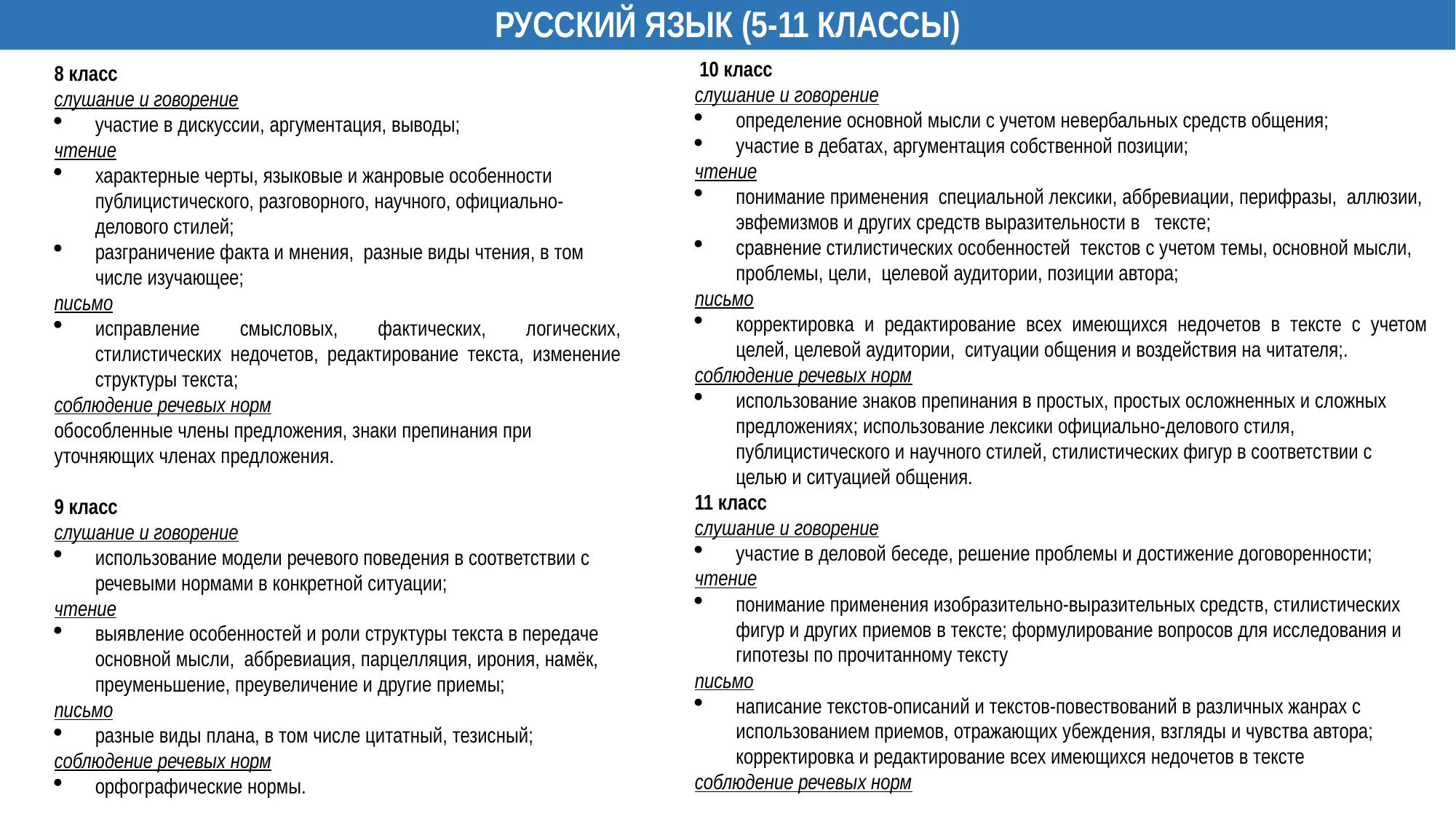

РУССКИЙ ЯЗЫК (5-11 КЛАССЫ)

8 класс
слушание и говорение
участие в дискуссии, аргументация, выводы;
чтение
характерные черты, языковые и жанровые особенности публицистического, разговорного, научного, официально-делового стилей;
разграничение факта и мнения,  разные виды чтения, в том числе изучающее;
письмо
исправление смысловых, фактических, логических, стилистических недочетов, редактирование текста, изменение структуры текста;
соблюдение речевых норм
обособленные члены предложения, знаки препинания при уточняющих членах предложения.

9 класс
слушание и говорение
использование модели речевого поведения в соответствии с речевыми нормами в конкретной ситуации;
чтение
выявление особенностей и роли структуры текста в передаче основной мысли,  аббревиация, парцелляция, ирония, намёк, преуменьшение, преувеличение и другие приемы;
письмо
разные виды плана, в том числе цитатный, тезисный;
соблюдение речевых норм
орфографические нормы.

 10 класс
слушание и говорение
определение основной мысли с учетом невербальных средств общения;
участие в дебатах, аргументация собственной позиции;
чтение
понимание применения  специальной лексики, аббревиации, перифразы,  аллюзии, эвфемизмов и других средств выразительности в   тексте;
сравнение стилистических особенностей  текстов с учетом темы, основной мысли, проблемы, цели,  целевой аудитории, позиции автора;
письмо
корректировка и редактирование всех имеющихся недочетов в тексте с учетом целей, целевой аудитории,  ситуации общения и воздействия на читателя;.
соблюдение речевых норм
использование знаков препинания в простых, простых осложненных и сложных предложениях; использование лексики официально-делового стиля, публицистического и научного стилей, стилистических фигур в соответствии с целью и ситуацией общения.
11 класс
слушание и говорение
участие в деловой беседе, решение проблемы и достижение договоренности;
чтение
понимание применения изобразительно-выразительных средств, стилистических фигур и других приемов в тексте; формулирование вопросов для исследования и гипотезы по прочитанному тексту
письмо
написание текстов-описаний и текстов-повествований в различных жанрах с использованием приемов, отражающих убеждения, взгляды и чувства автора; корректировка и редактирование всех имеющихся недочетов в тексте
соблюдение речевых норм